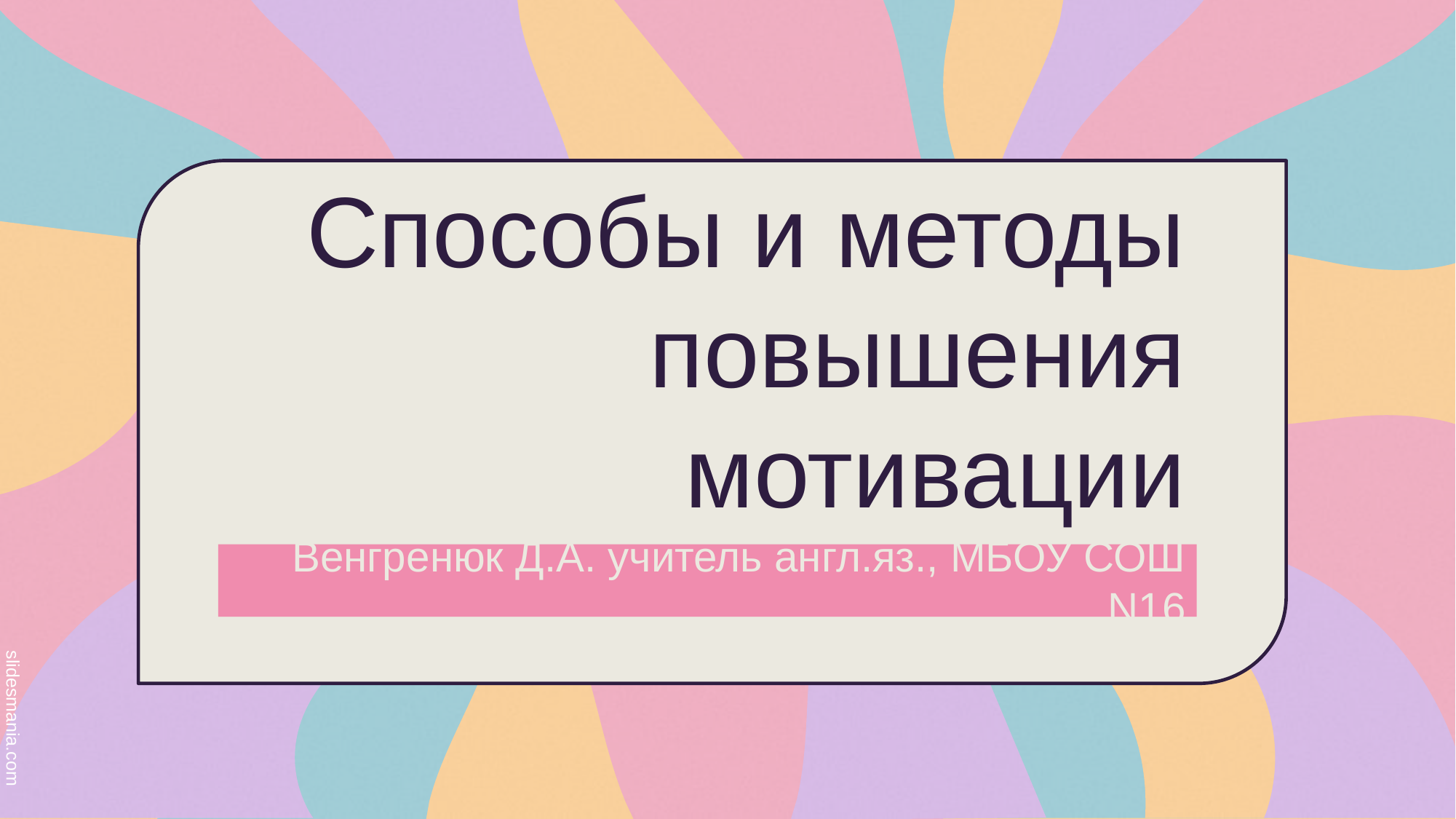

# Способы и методы повышения мотивации
Венгренюк Д.А. учитель англ.яз., МБОУ СОШ N16